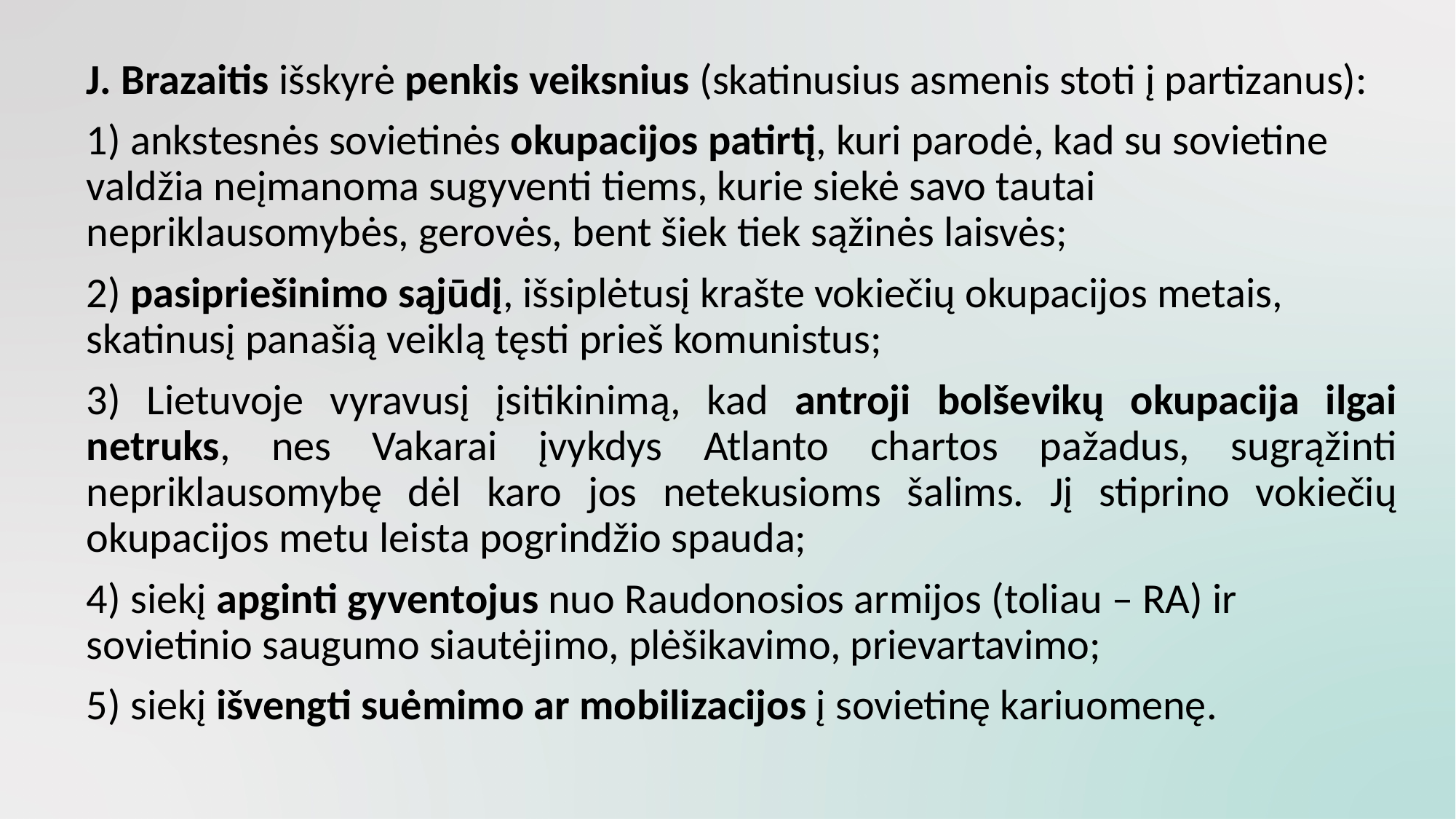

J. Brazaitis išskyrė penkis veiksnius (skatinusius asmenis stoti į partizanus):
	1) ankstesnės sovietinės okupacijos patirtį, kuri parodė, kad su sovietine valdžia neįmanoma sugyventi tiems, kurie siekė savo tautai nepriklausomybės, gerovės, bent šiek tiek sąžinės laisvės;
	2) pasipriešinimo sąjūdį, išsiplėtusį krašte vokiečių okupacijos metais, skatinusį panašią veiklą tęsti prieš komunistus;
	3) Lietuvoje vyravusį įsitikinimą, kad antroji bolševikų okupacija ilgai netruks, nes Vakarai įvykdys Atlanto chartos pažadus, sugrąžinti nepriklausomybę dėl karo jos netekusioms šalims. Jį stiprino vokiečių okupacijos metu leista pogrindžio spauda;
	4) siekį apginti gyventojus nuo Raudonosios armijos (toliau – RA) ir sovietinio saugumo siautėjimo, plėšikavimo, prievartavimo;
	5) siekį išvengti suėmimo ar mobilizacijos į sovietinę kariuomenę.